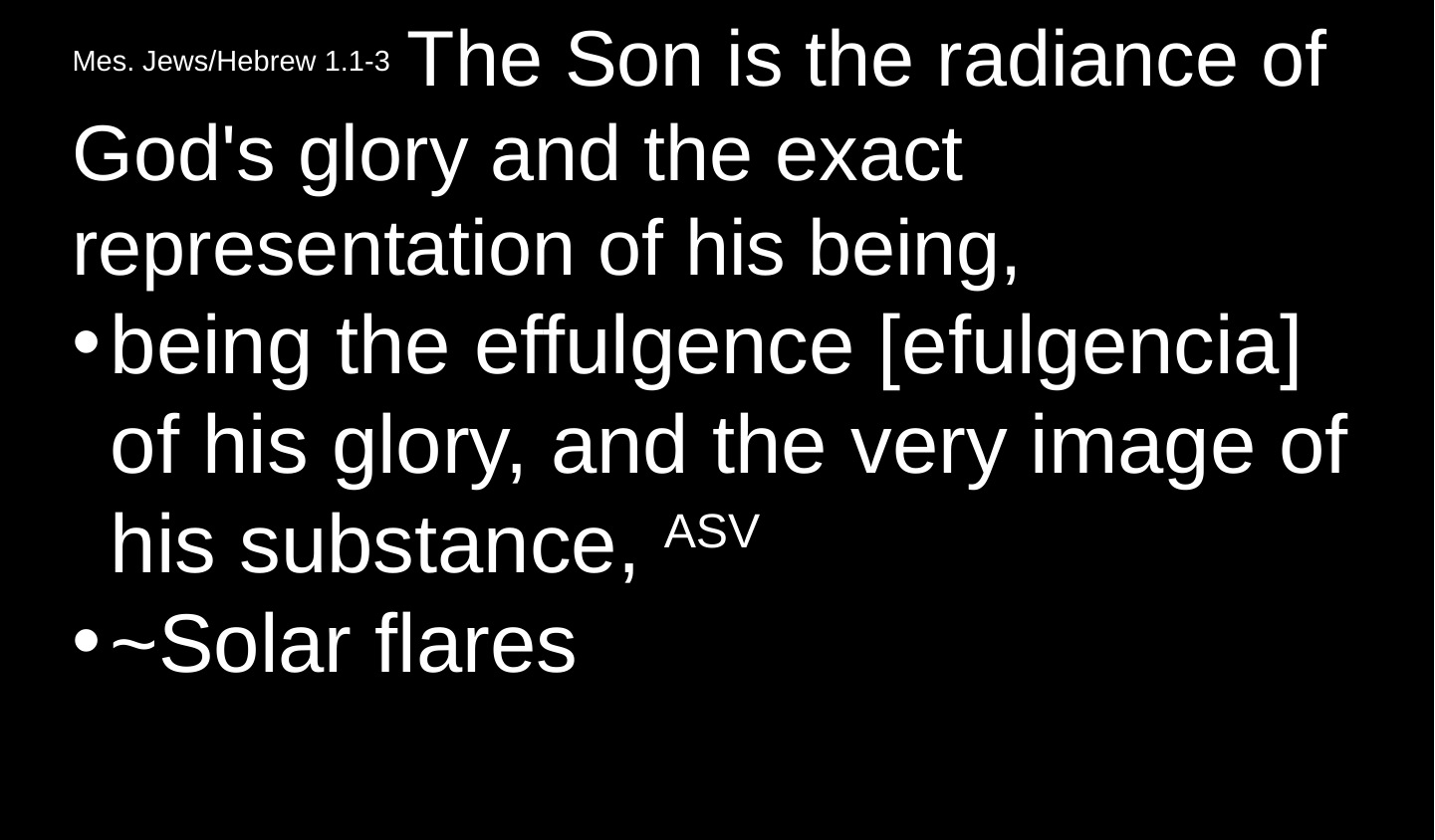

Mes. Jews/Hebrew 1.1-3  The Son is the radiance of God's glory and the exact representation of his being,
being the effulgence [efulgencia] of his glory, and the very image of his substance, ASV
~Solar flares